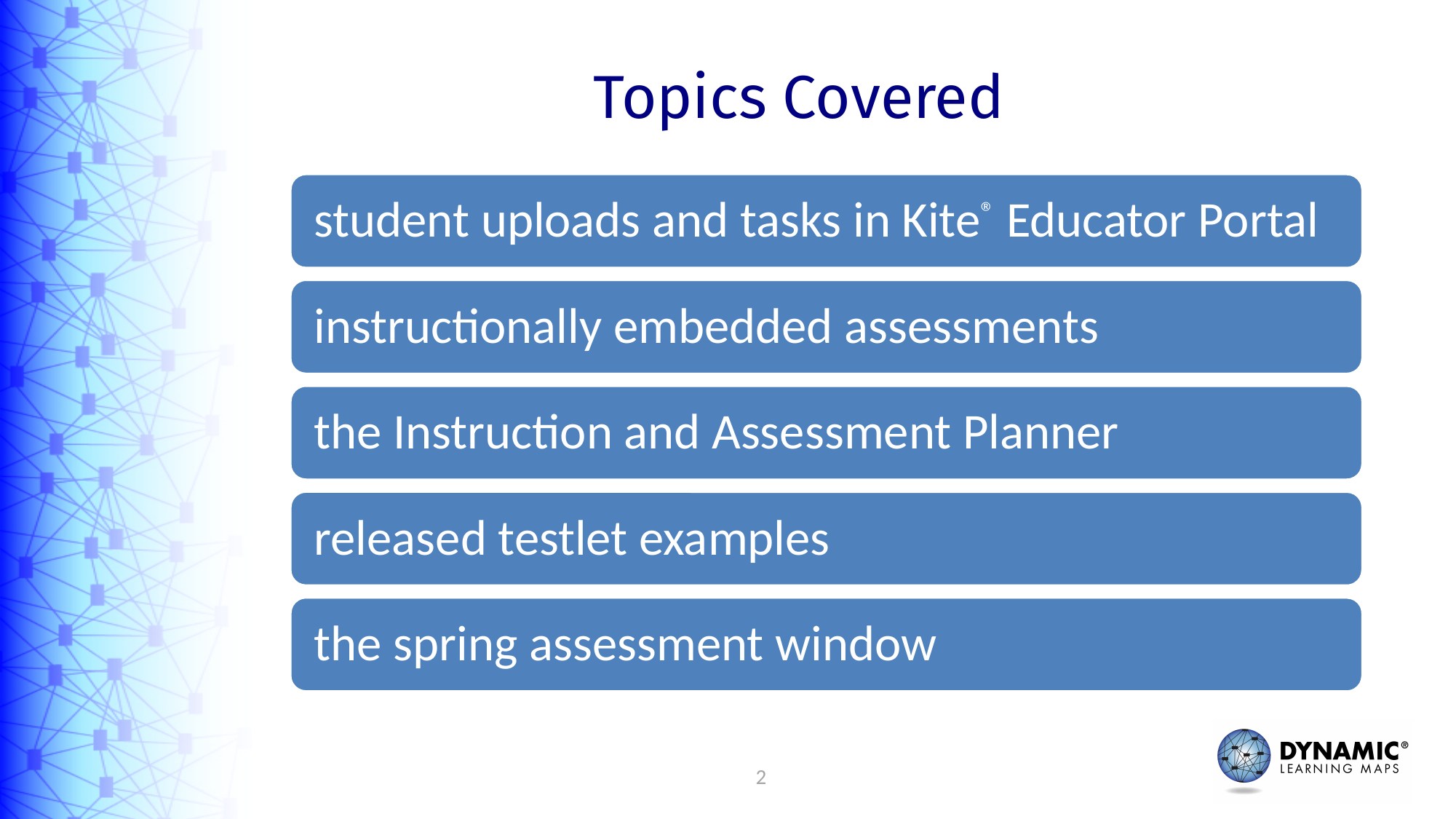

# Topics Covered
student uploads and tasks in Kite® Educator Portal
instructionally embedded assessments
the Instruction and Assessment Planner
released testlet examples
the spring assessment window